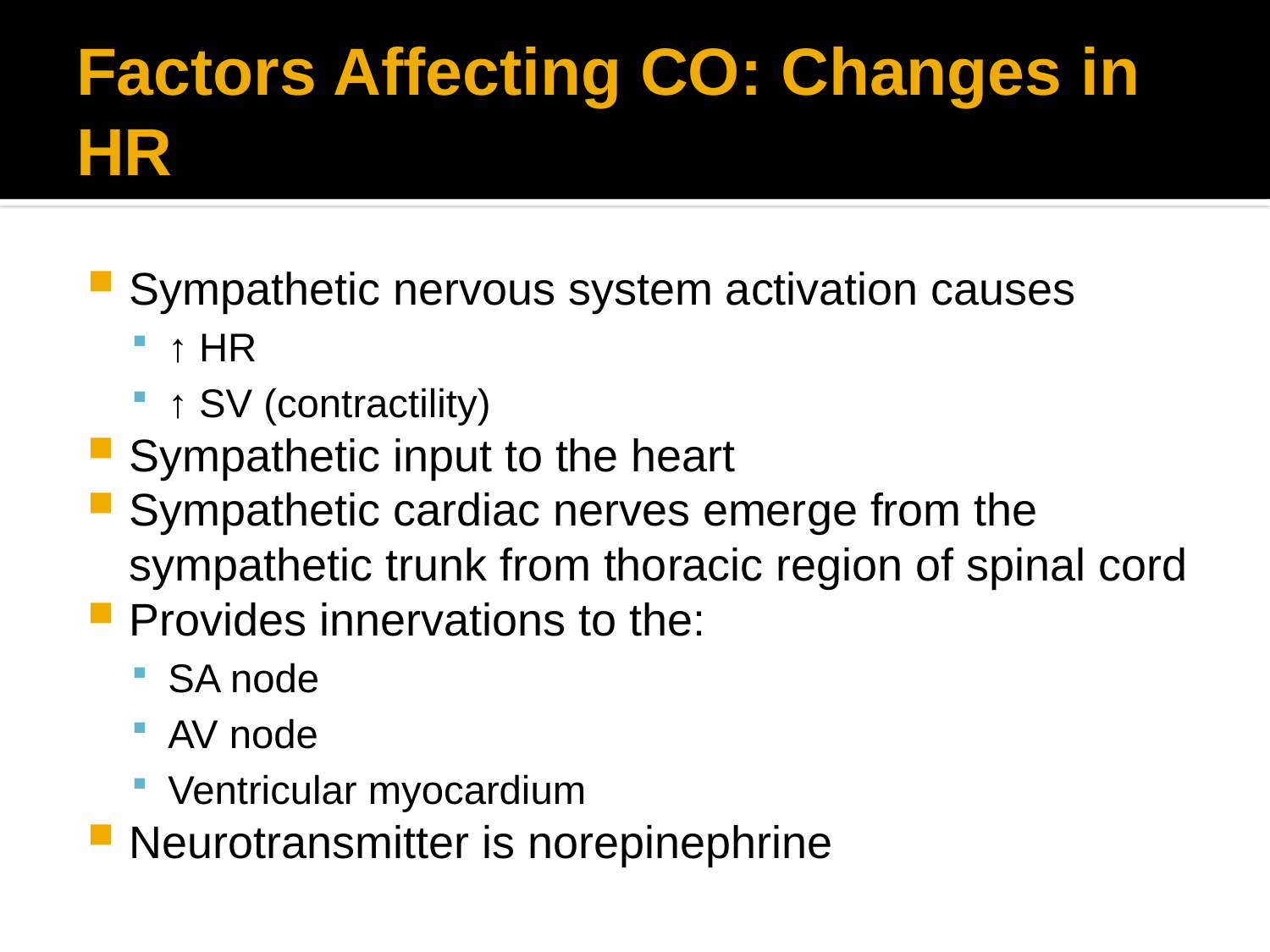

# Factors Affecting CO: Changes in HR
Sympathetic nervous system activation causes
↑ HR
↑ SV (contractility)
Sympathetic input to the heart
Sympathetic cardiac nerves emerge from the sympathetic trunk from thoracic region of spinal cord
Provides innervations to the:
SA node
AV node
Ventricular myocardium
Neurotransmitter is norepinephrine